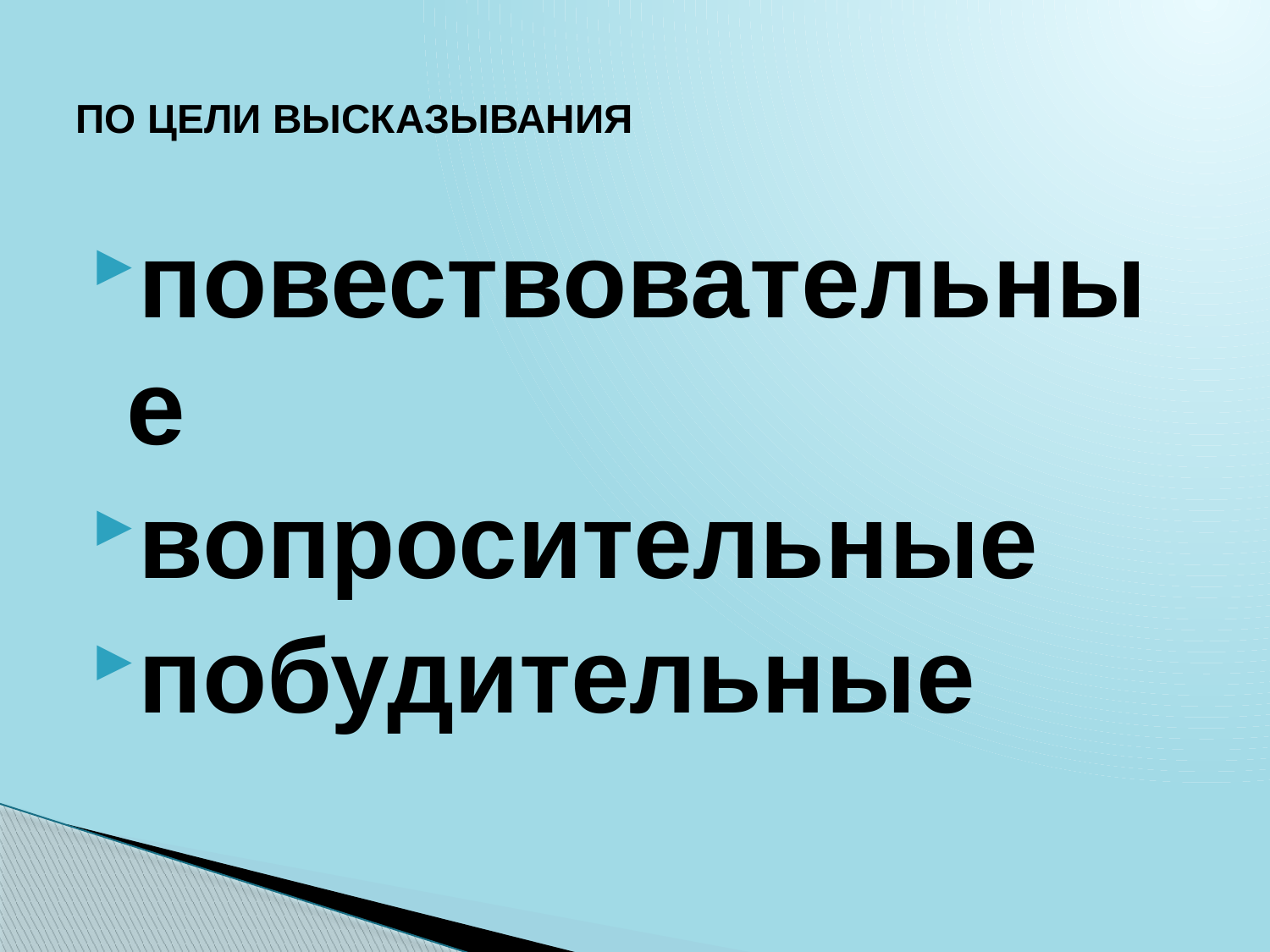

# ПО ЦЕЛИ ВЫСКАЗЫВАНИЯ
повествовательные
вопросительные
побудительные